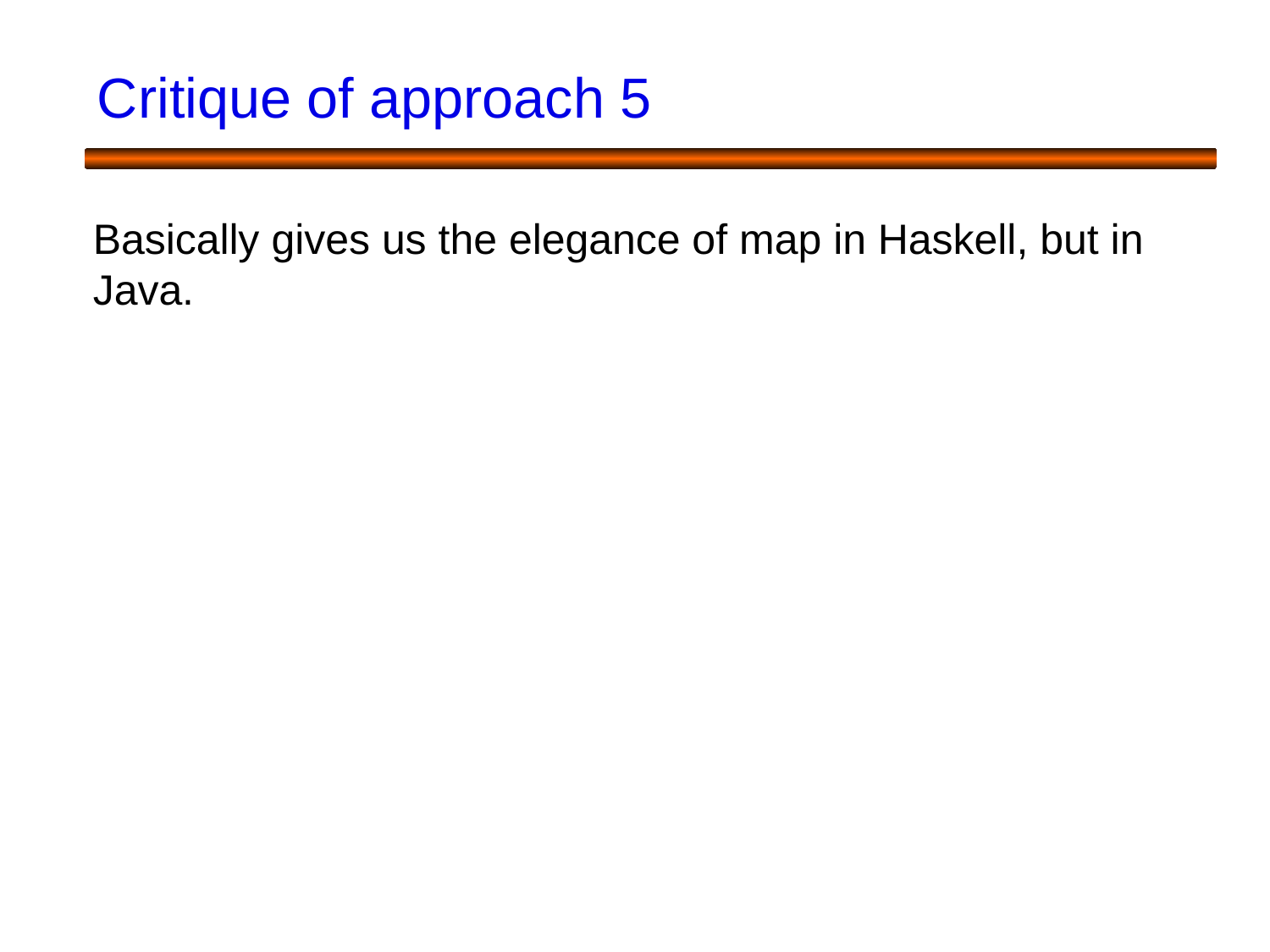

# Critique of approach 5
Basically gives us the elegance of map in Haskell, but in Java.